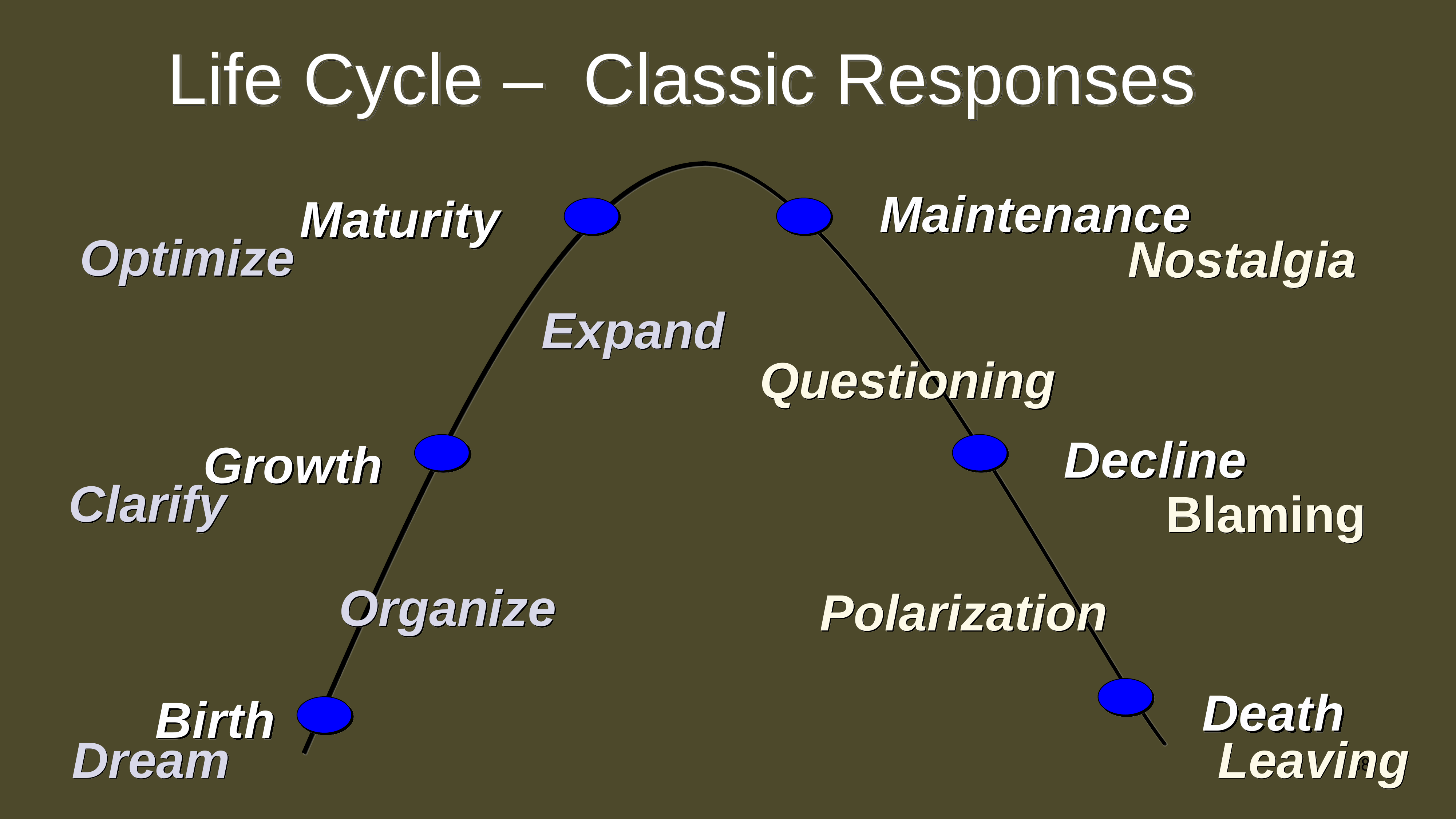

Life Cycle –  Classic Responses

Maintenance
Maturity

Optimize
Nostalgia
Expand
Questioning
Decline
Growth

Clarify
Blaming
Organize
Polarization
Death

Birth

Dream
Leaving
88